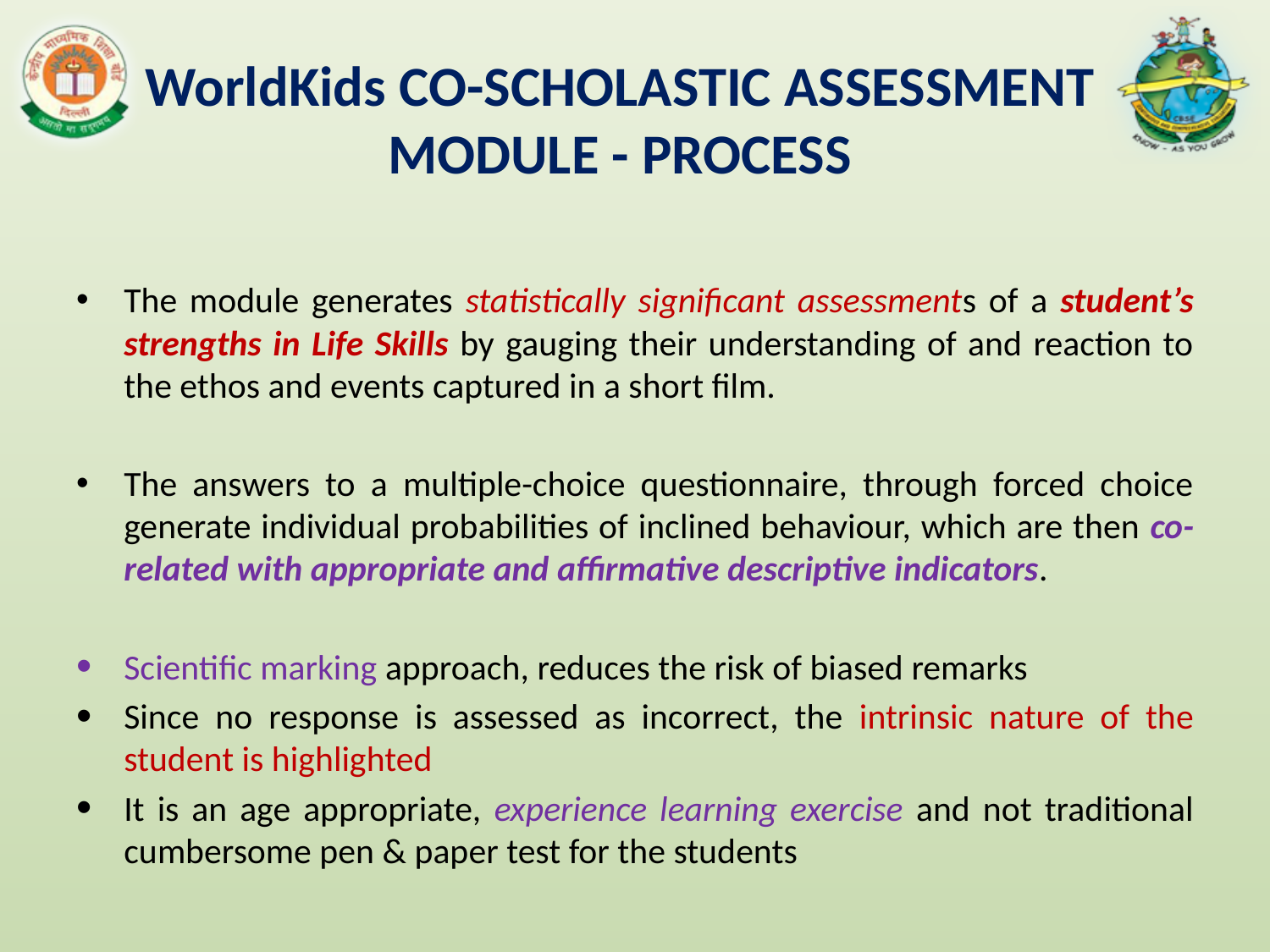

# WorldKids CO-SCHOLASTIC ASSESSMENT MODULE - PROCESS

The module generates statistically significant assessments of a student’s strengths in Life Skills by gauging their understanding of and reaction to the ethos and events captured in a short film.

The answers to a multiple-choice questionnaire, through forced choice generate individual probabilities of inclined behaviour, which are then co-related with appropriate and affirmative descriptive indicators.

Scientific marking approach, reduces the risk of biased remarks
Since no response is assessed as incorrect, the intrinsic nature of the student is highlighted
It is an age appropriate, experience learning exercise and not traditional cumbersome pen & paper test for the students